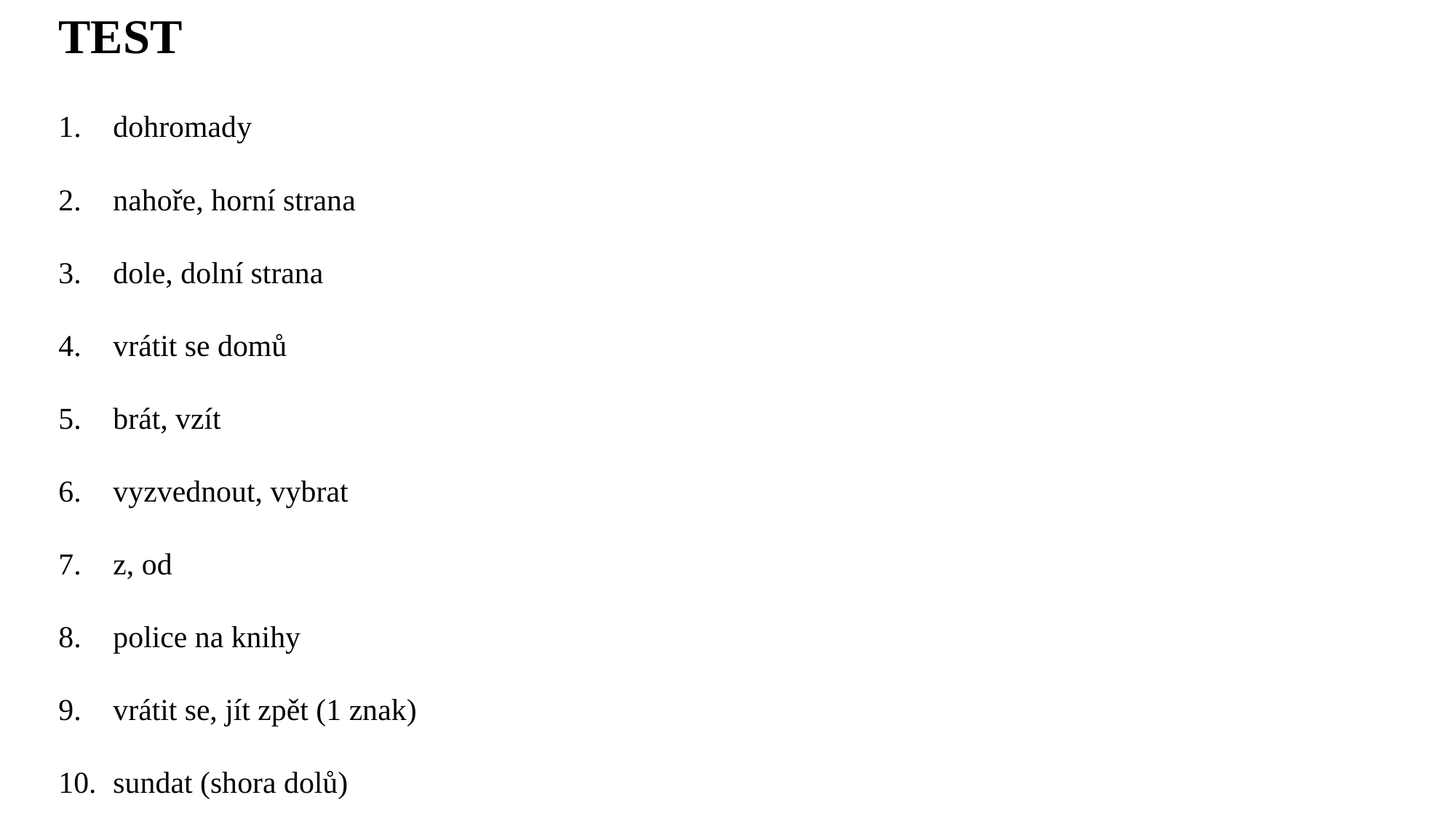

TEST

dohromady

nahoře, horní strana

dole, dolní strana

vrátit se domů

brát, vzít

vyzvednout, vybrat

z, od

police na knihy

vrátit se, jít zpět (1 znak)

sundat (shora dolů)